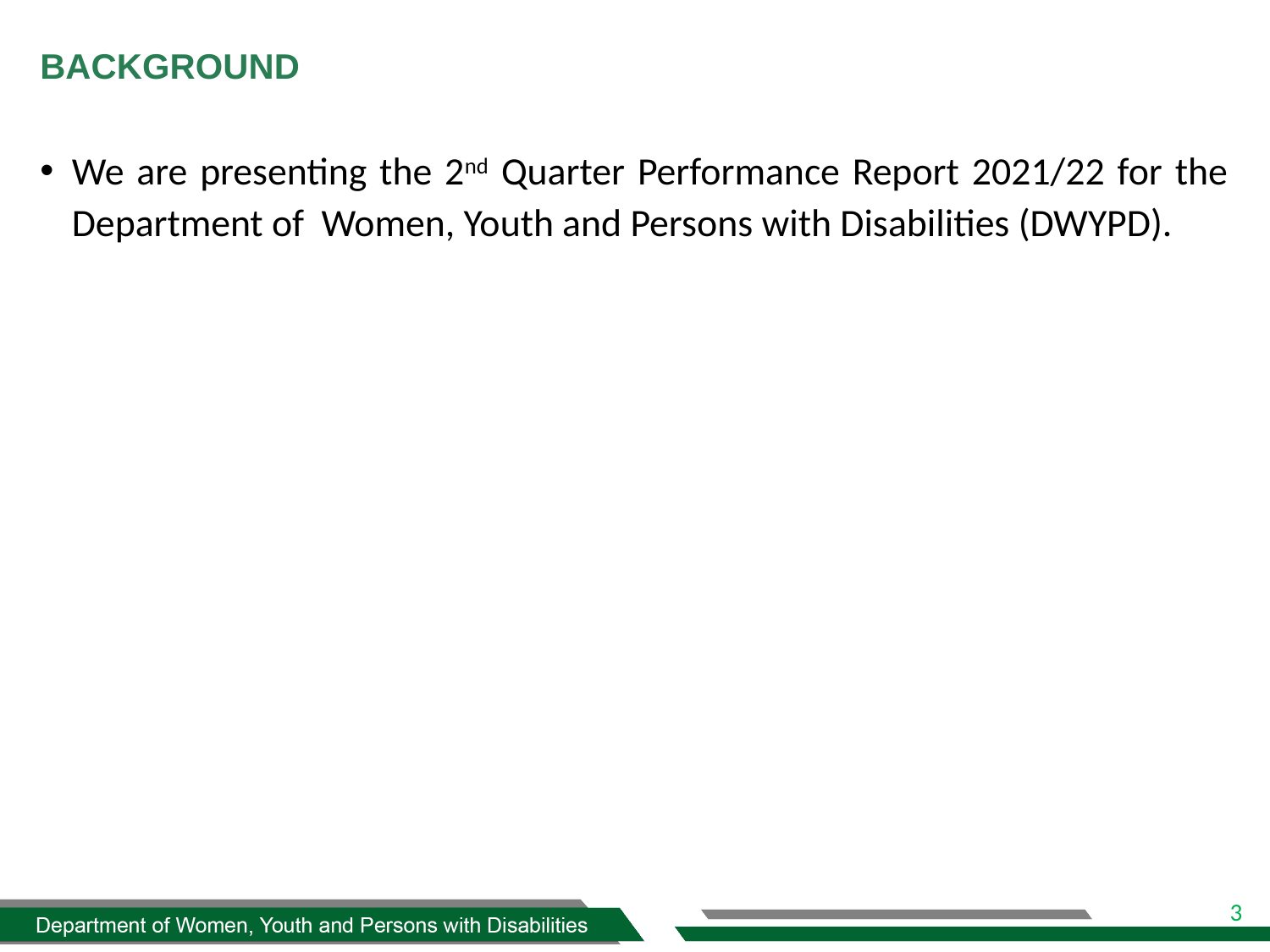

# BACKGROUND
We are presenting the 2nd Quarter Performance Report 2021/22 for the Department of  Women, Youth and Persons with Disabilities (DWYPD).